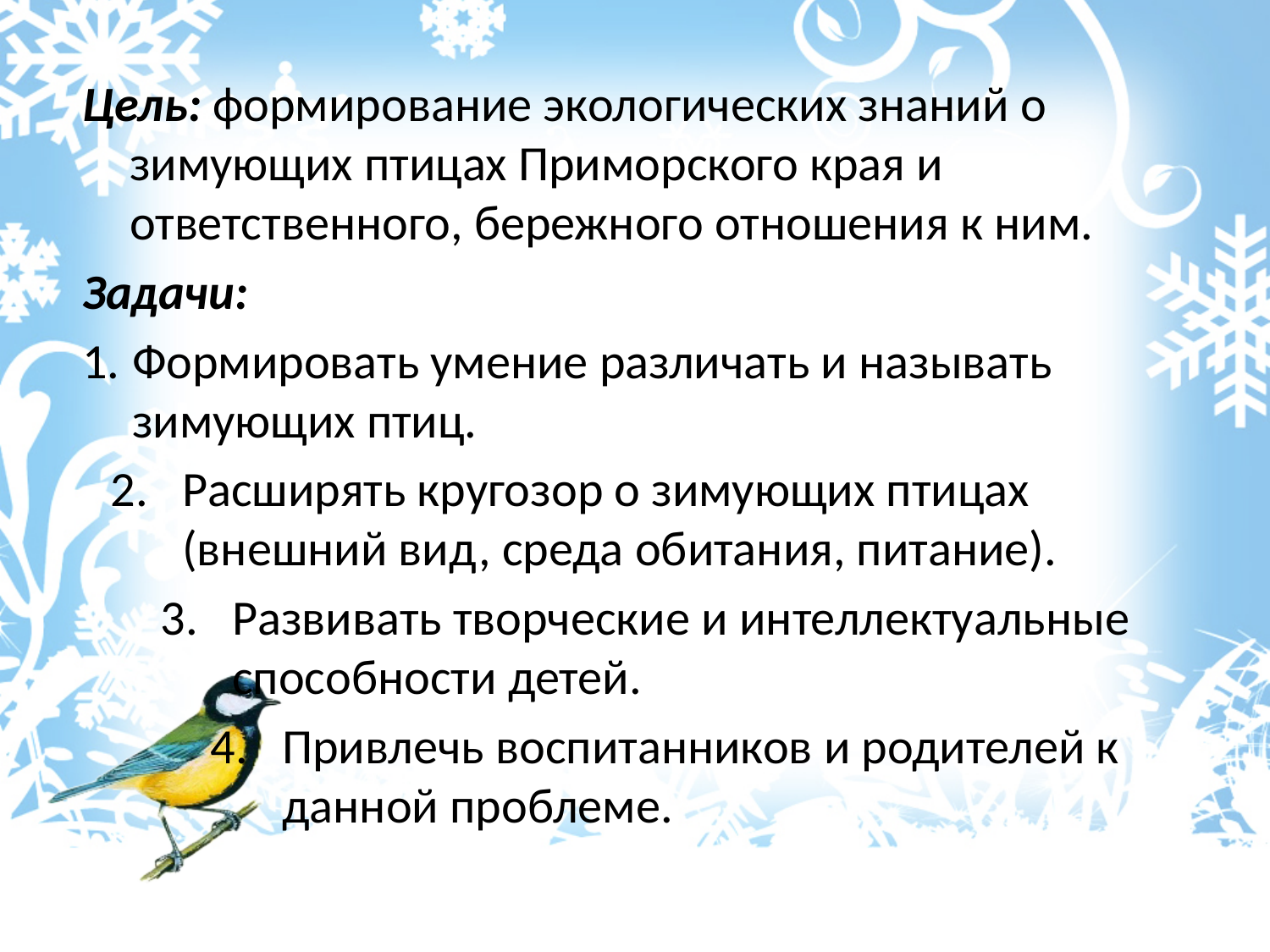

Цель: формирование экологических знаний о зимующих птицах Приморского края и ответственного, бережного отношения к ним.
Задачи:
Формировать умение различать и называть зимующих птиц.
Расширять кругозор о зимующих птицах (внешний вид, среда обитания, питание).
Развивать творческие и интеллектуальные способности детей.
Привлечь воспитанников и родителей к данной проблеме.